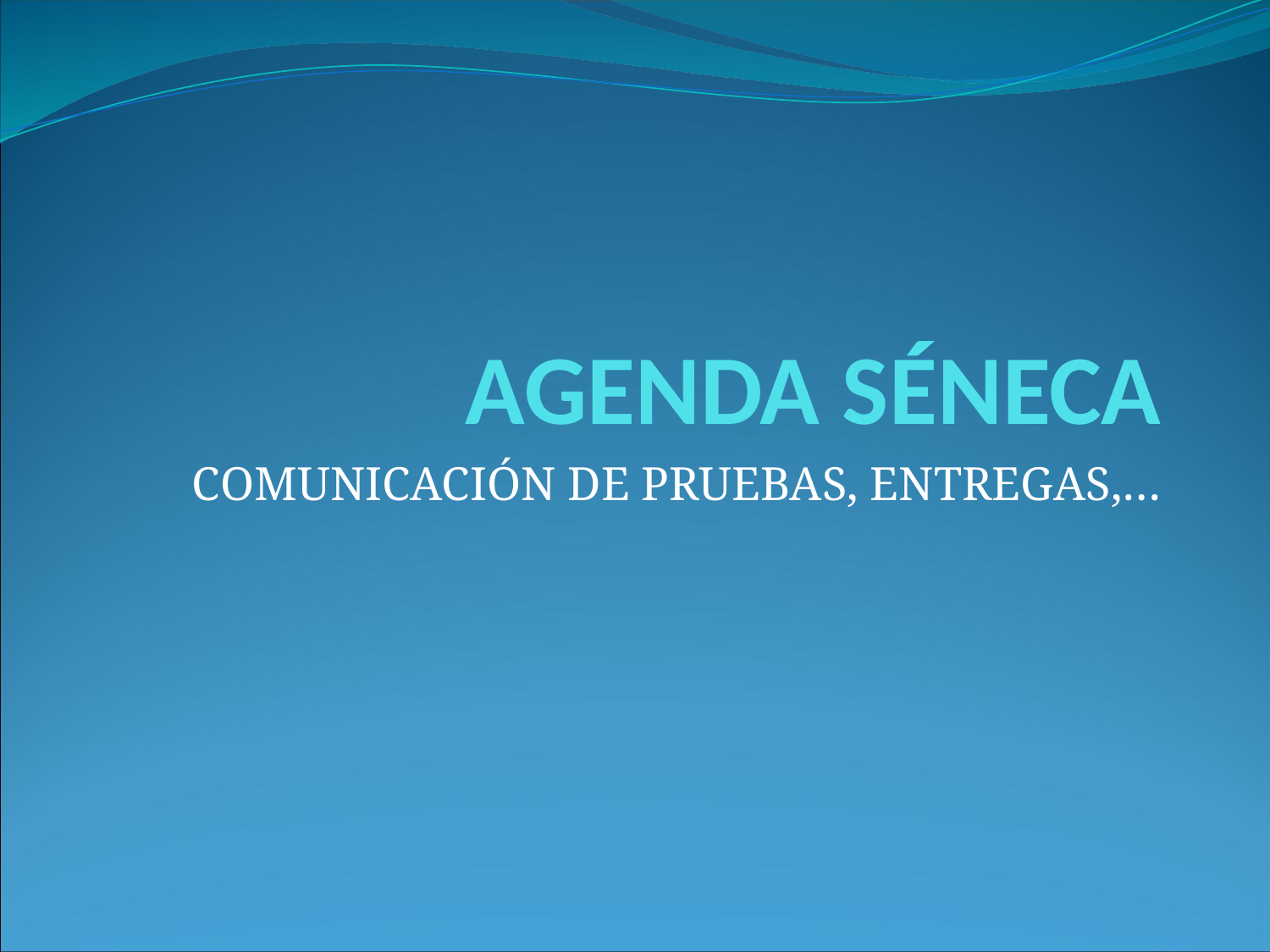

# AGENDA SÉNECA
COMUNICACIÓN DE PRUEBAS, ENTREGAS,…